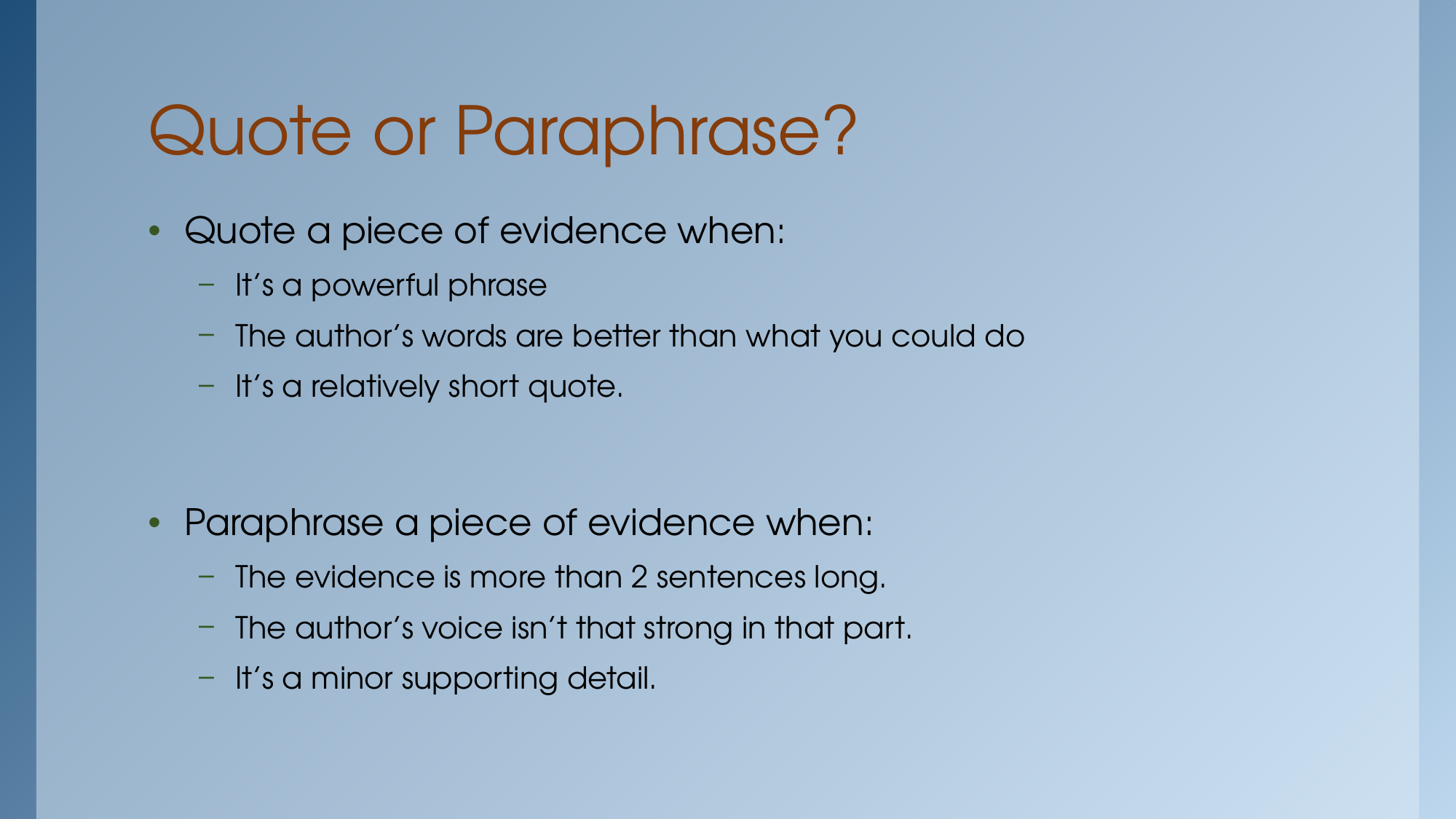

# Quote or Paraphrase?
Quote a piece of evidence when:
It’s a powerful phrase
The author’s words are better than what you could do
It’s a relatively short quote.

Paraphrase a piece of evidence when:
The evidence is more than 2 sentences long.
The author’s voice isn’t that strong in that part.
It’s a minor supporting detail.